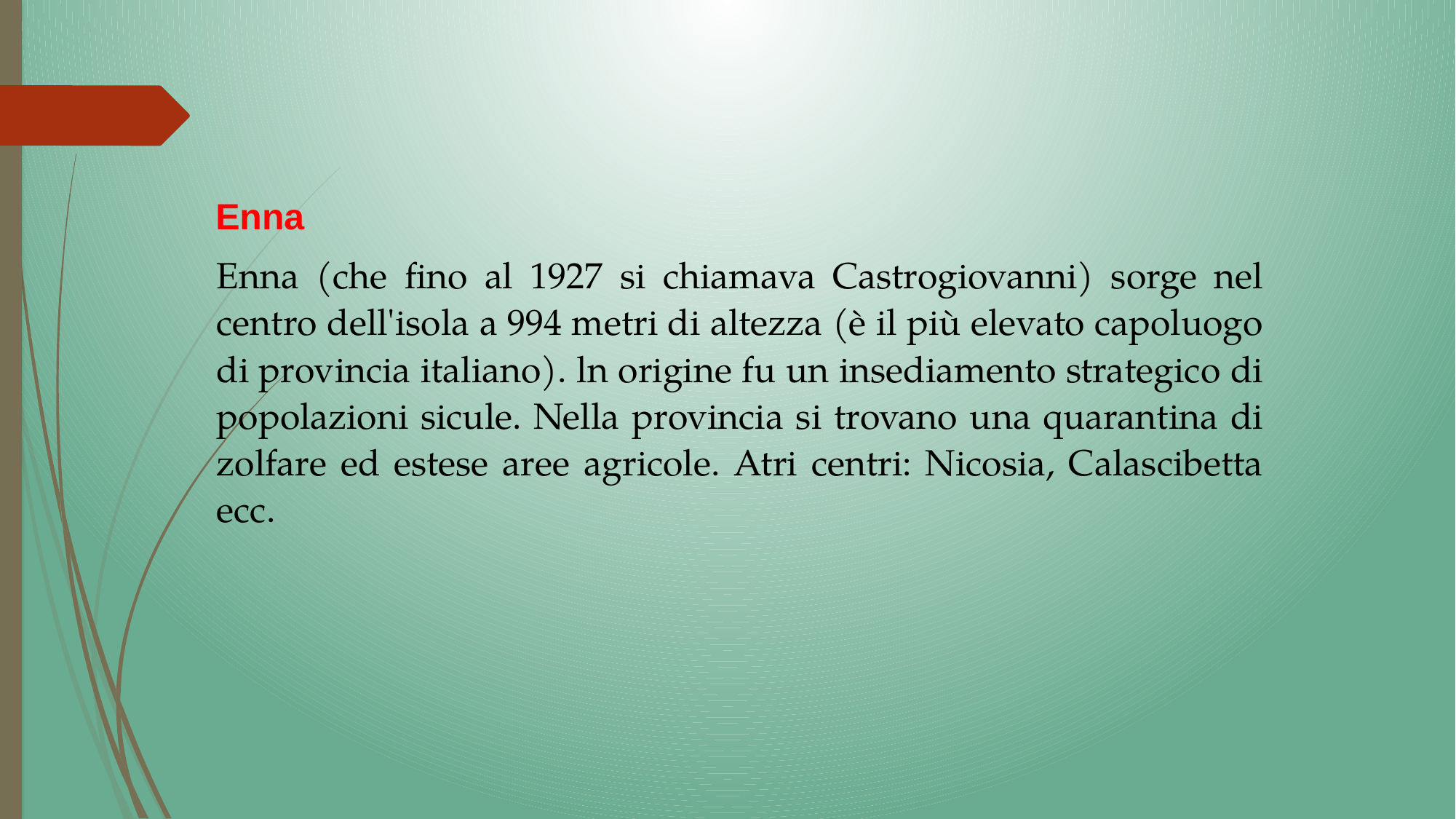

Enna
Enna (che fino al 1927 si chiamava Castrogiovanni) sorge nel centro dell'isola a 994 metri di altezza (è il più elevato capoluogo di provincia italiano). ln origine fu un insediamento strategico di popolazioni sicule. Nella provincia si trovano una quarantina di zolfare ed estese aree agricole. Atri centri: Nicosia, Calascibetta ecc.